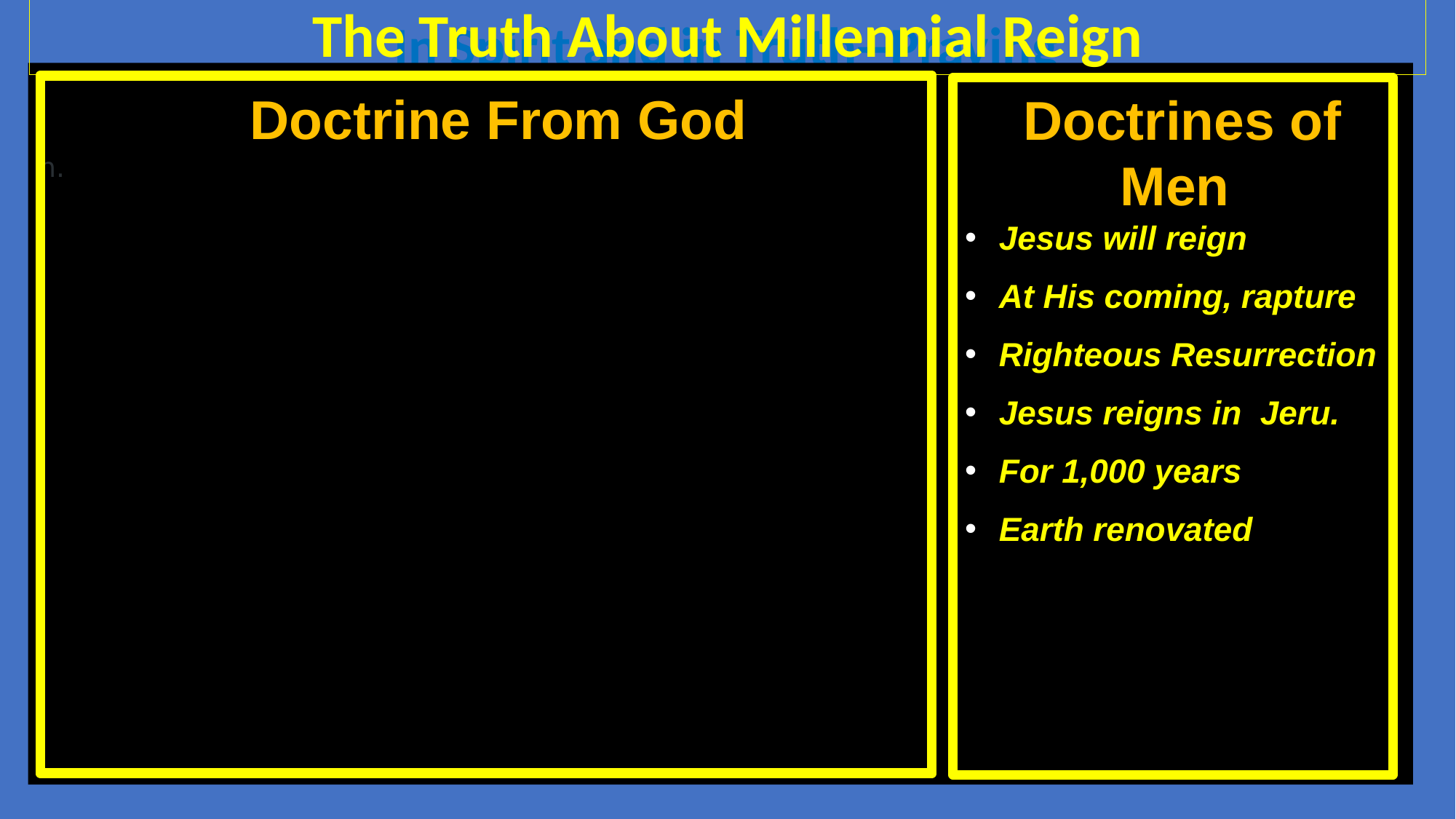

The Truth About Millennial Reign
In Spirit and in Truth--Praying
              Doctrine From God
h.

 Doctrines of Men
Jesus will reign
At His coming, rapture
Righteous Resurrection
Jesus reigns in  Jeru.
For 1,000 years
Earth renovated